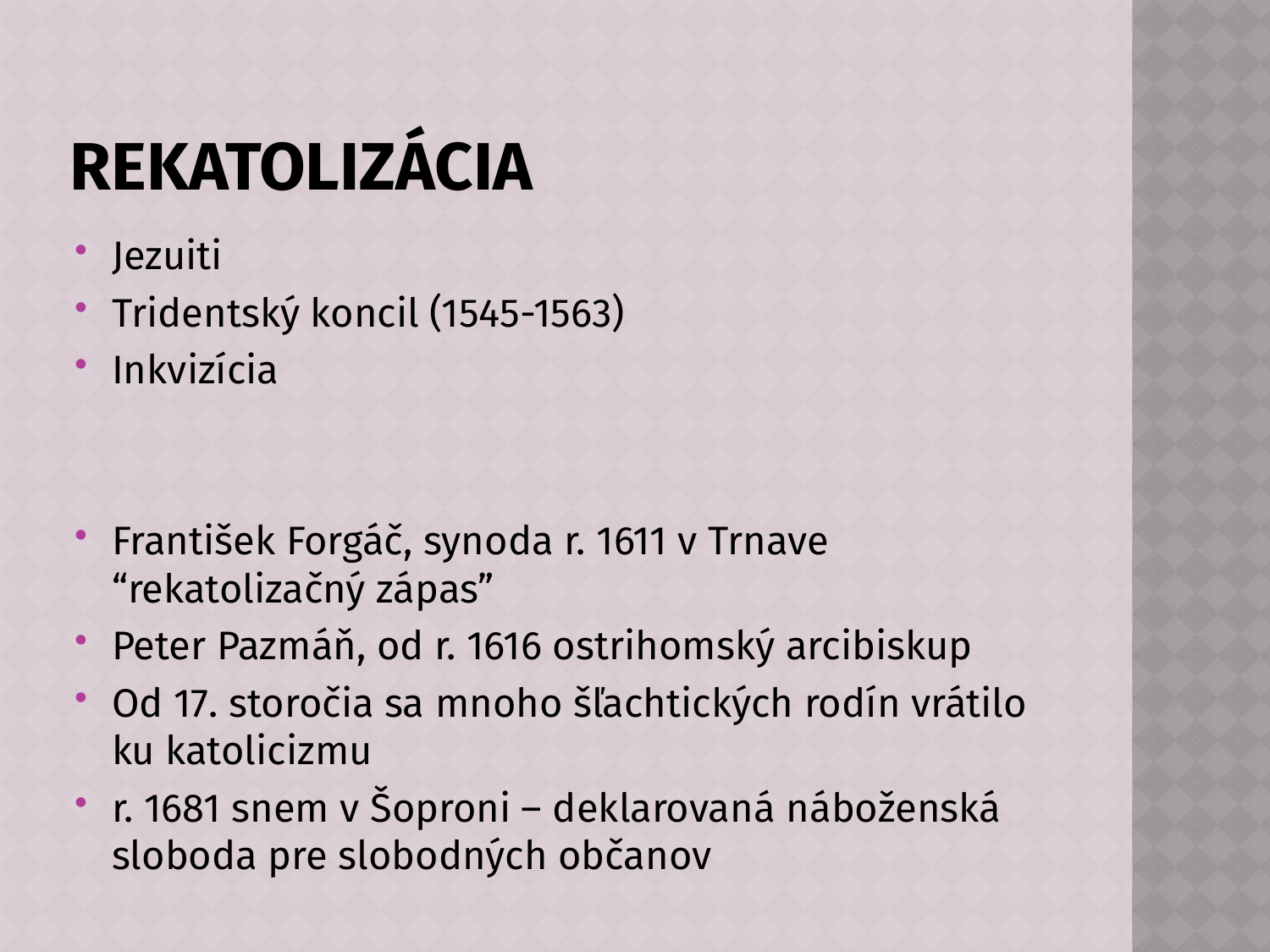

# rekatolizácia
Jezuiti
Tridentský koncil (1545-1563)
Inkvizícia

František Forgáč, synoda r. 1611 v Trnave  “rekatolizačný zápas”
Peter Pazmáň, od r. 1616 ostrihomský arcibiskup
Od 17. storočia sa mnoho šľachtických rodín vrátilo ku katolicizmu
r. 1681 snem v Šoproni – deklarovaná náboženská sloboda pre slobodných občanov